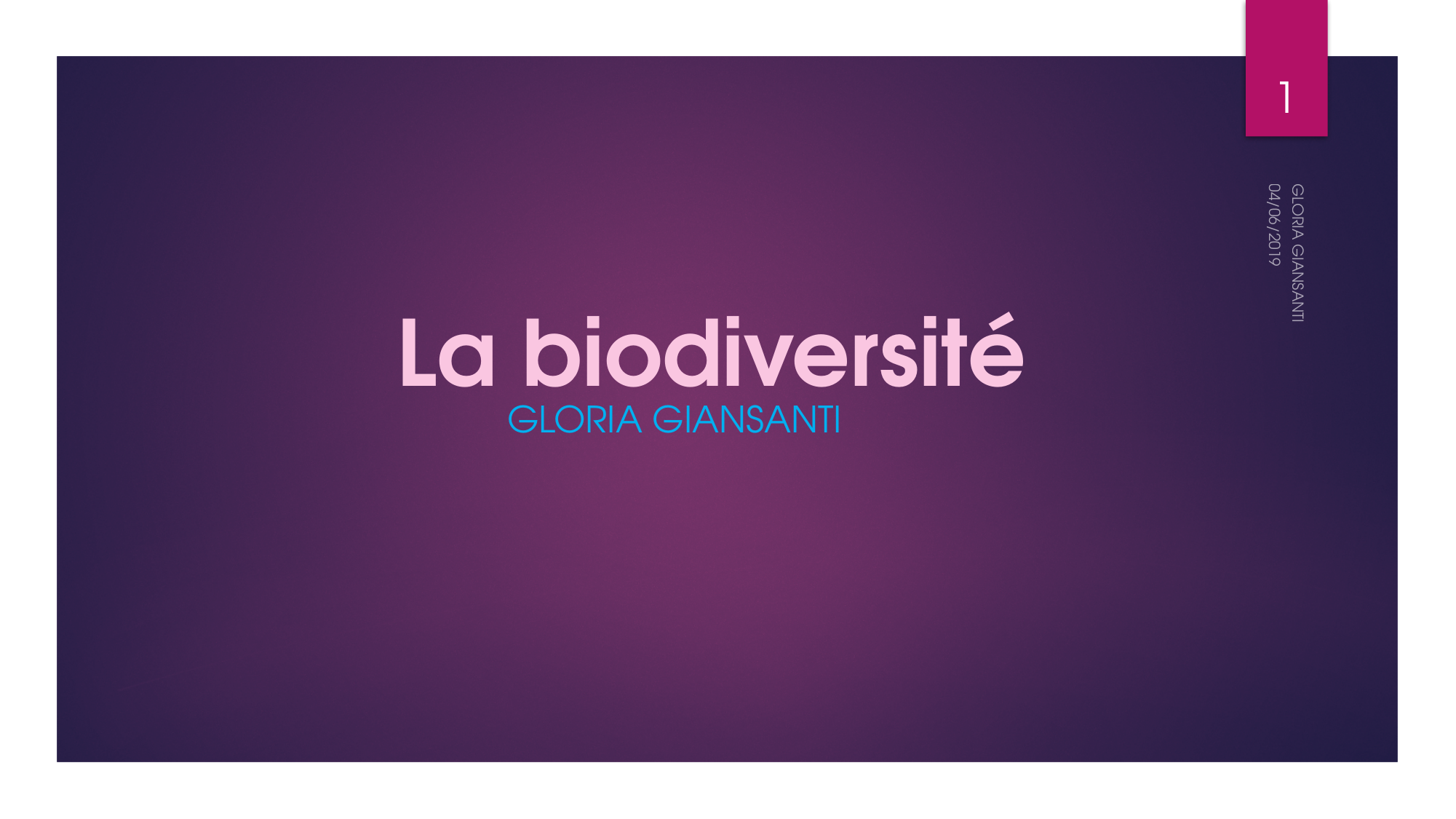

1
04/06/2019
# La biodiversité
GLORIA GIANSANTI
GLORIA GIANSANTI